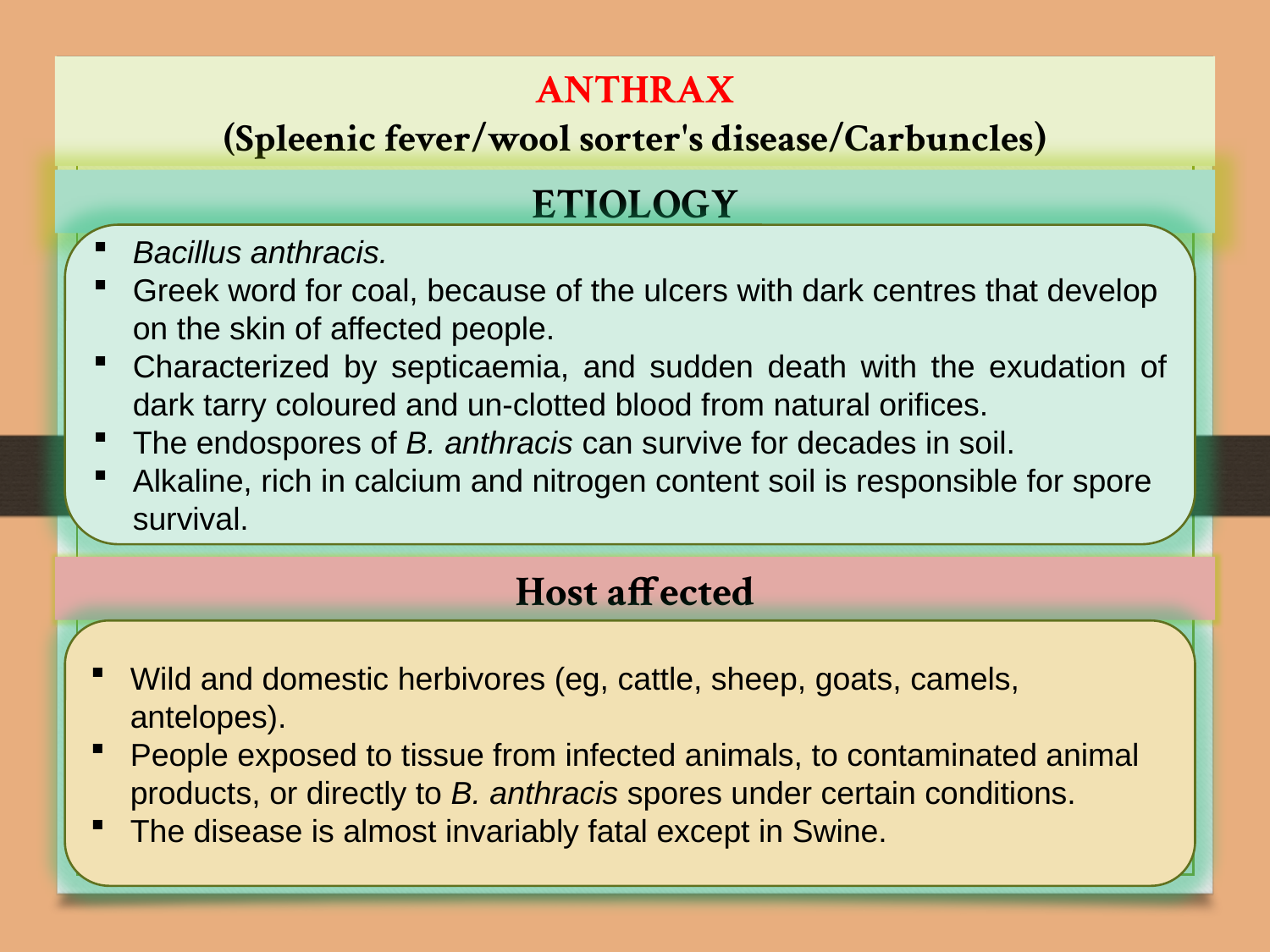

# ANTHRAX (Spleenic fever/wool sorter's disease/Carbuncles)
ETIOLOGY
Bacillus anthracis.
Greek word for coal, because of the ulcers with dark centres that develop on the skin of affected people.
Characterized by septicaemia, and sudden death with the exudation of dark tarry coloured and un-clotted blood from natural orifices.
The endospores of B. anthracis can survive for decades in soil.
Alkaline, rich in calcium and nitrogen content soil is responsible for spore survival.
Host affected
Wild and domestic herbivores (eg, cattle, sheep, goats, camels, antelopes).
People exposed to tissue from infected animals, to contaminated animal products, or directly to B. anthracis spores under certain conditions.
The disease is almost invariably fatal except in Swine.